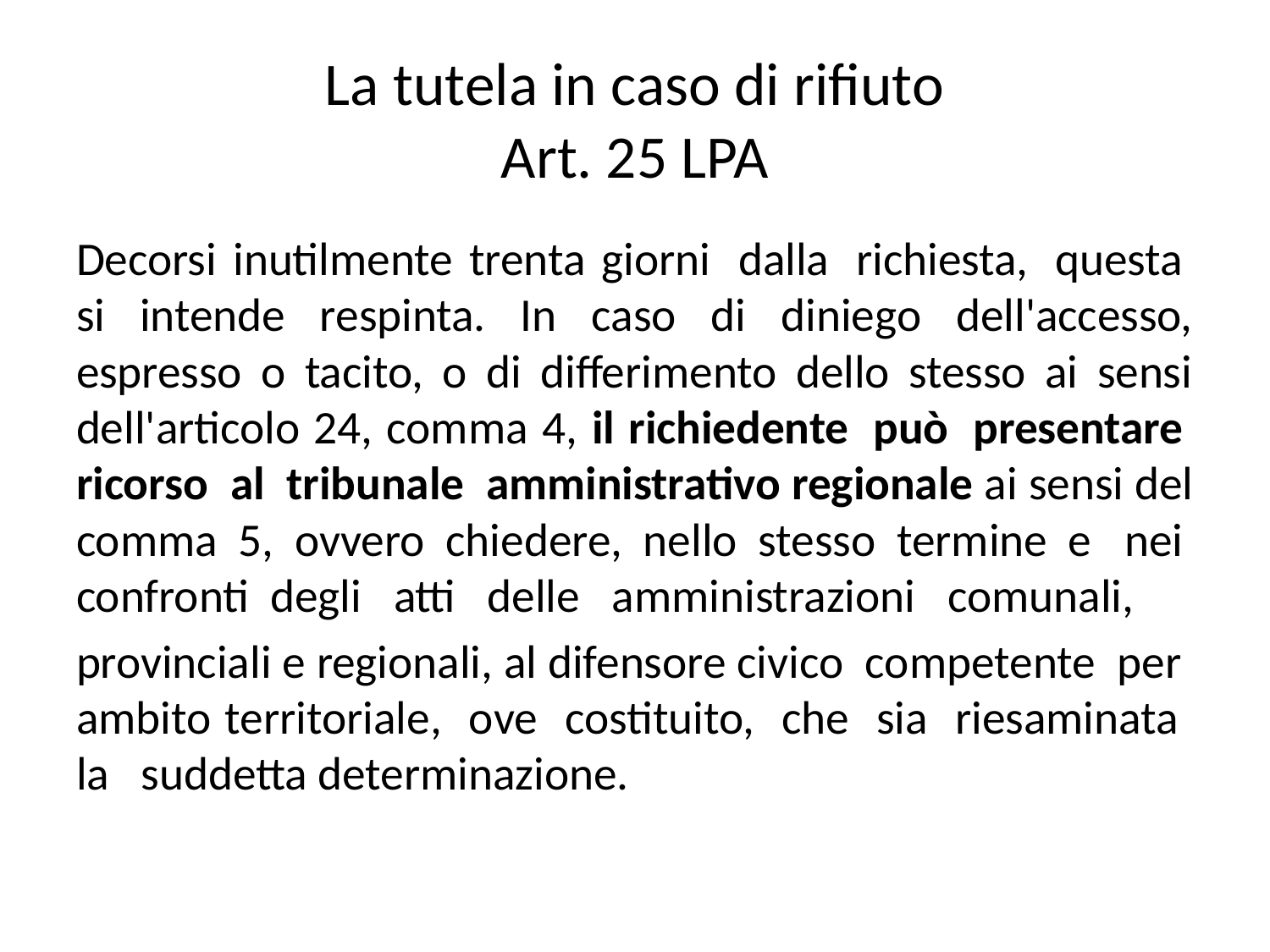

# La tutela in caso di rifiuto Art. 25 LPA
Decorsi inutilmente trenta giorni  dalla  richiesta,  questa  si intende respinta. In caso di diniego dell'accesso, espresso o tacito, o di differimento dello stesso ai sensi dell'articolo 24, comma 4, il richiedente  può  presentare  ricorso  al  tribunale  amministrativo regionale ai sensi del comma 5, ovvero chiedere, nello stesso termine e  nei  confronti  degli   atti   delle   amministrazioni   comunali,
provinciali e regionali, al difensore civico  competente  per  ambito territoriale,  ove  costituito,  che  sia  riesaminata  la   suddetta determinazione.